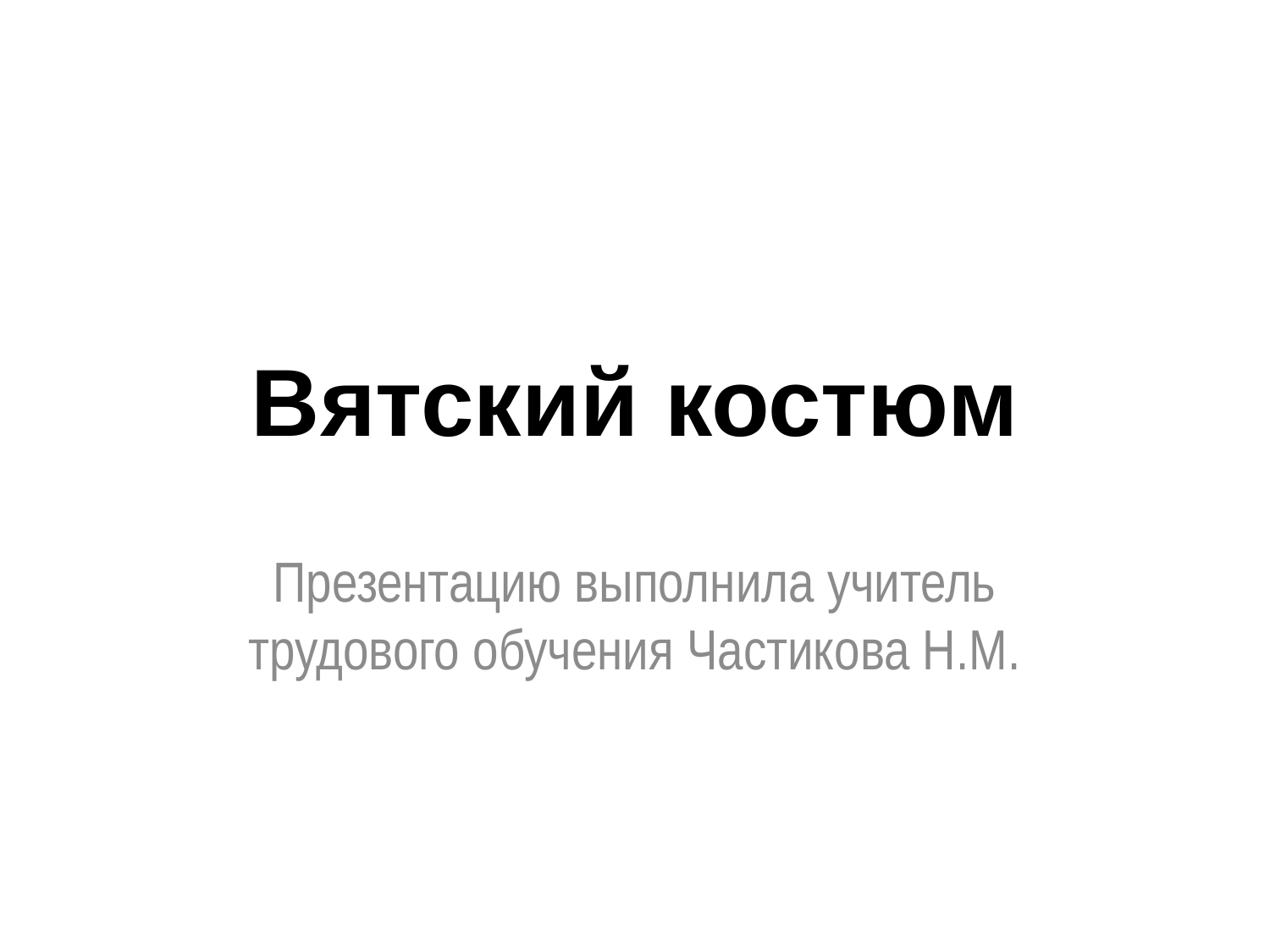

# Вятский костюм
Презентацию выполнила учитель трудового обучения Частикова Н.М.